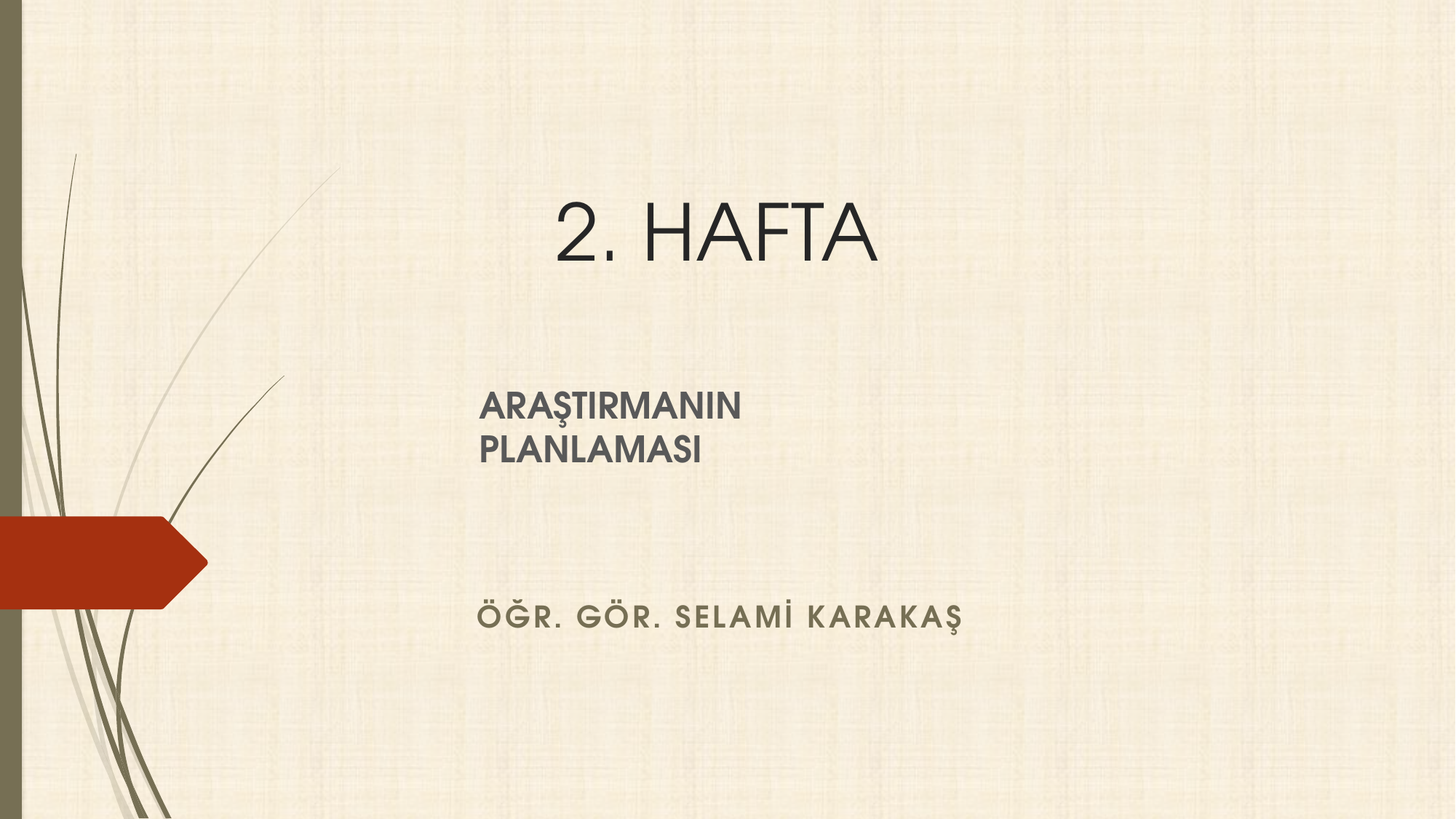

# 2. HAFTA
ARAŞTIRMANIN PLANLAMASI
ÖĞR. GÖR. SELAMİ KARAKAŞ